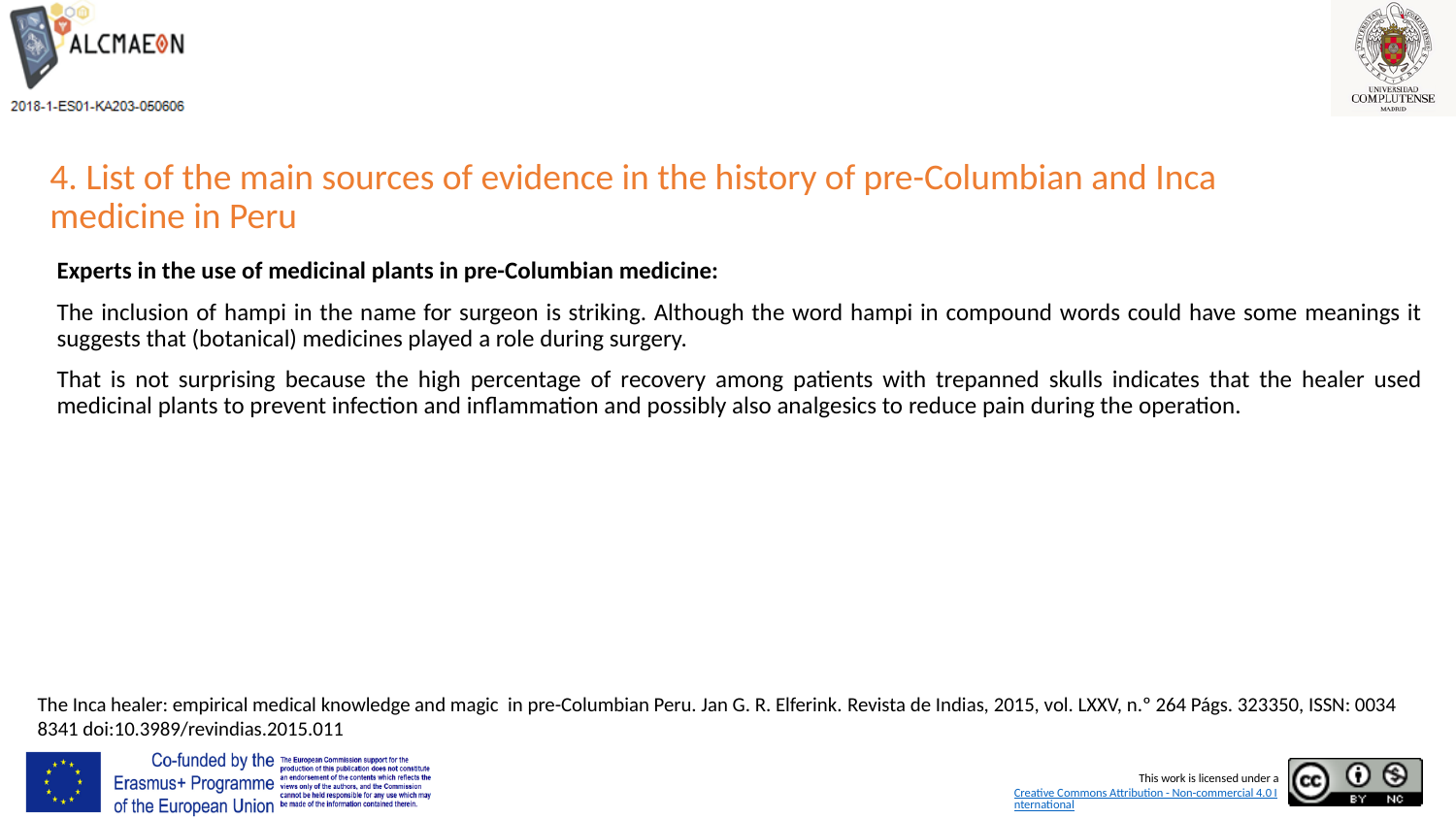

# 4. List of the main sources of evidence in the history of pre-Columbian and Inca medicine in Peru
Experts in the use of medicinal plants in pre-Columbian medicine:
The inclusion of hampi in the name for surgeon is striking. Although the word hampi in compound words could have some meanings it suggests that (botanical) medicines played a role during surgery.
That is not surprising because the high percentage of recovery among patients with trepanned skulls indicates that the healer used medicinal plants to prevent infection and inflammation and possibly also analgesics to reduce pain during the operation.
The Inca healer: empirical medical knowledge and magic  in pre-Columbian Peru. Jan G. R. Elferink. Revista de Indias, 2015, vol. LXXV, n.º 264 Págs. 323­350, ISSN: 0034­8341 doi:10.3989/revindias.2015.011